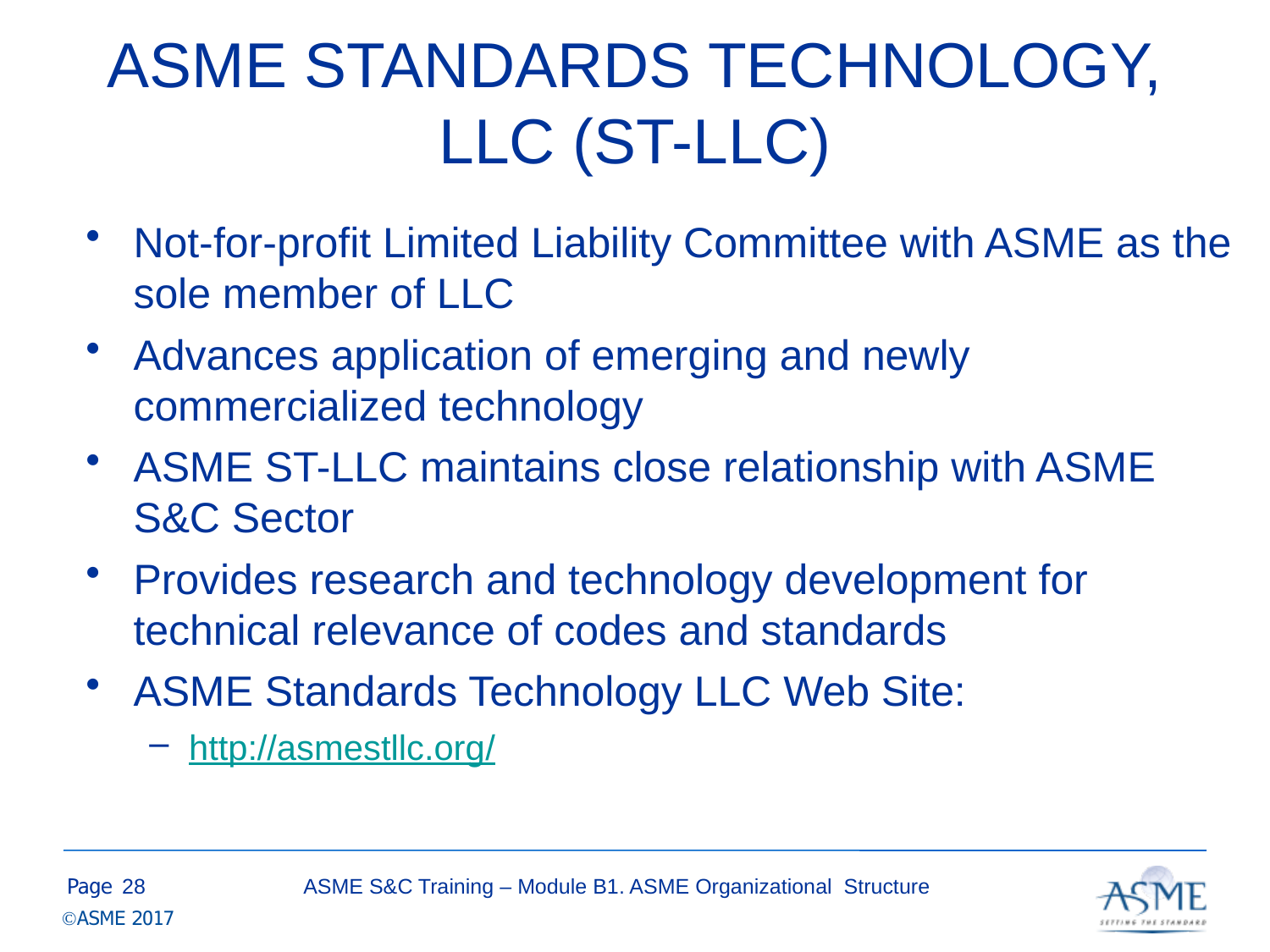

# ASME STANDARDS TECHNOLOGY, LLC (ST-LLC)
Not-for-profit Limited Liability Committee with ASME as the sole member of LLC
Advances application of emerging and newly commercialized technology
ASME ST-LLC maintains close relationship with ASME S&C Sector
Provides research and technology development for technical relevance of codes and standards
ASME Standards Technology LLC Web Site:
http://asmestllc.org/

28
ASME S&C Training – Module B1. ASME Organizational  Structure